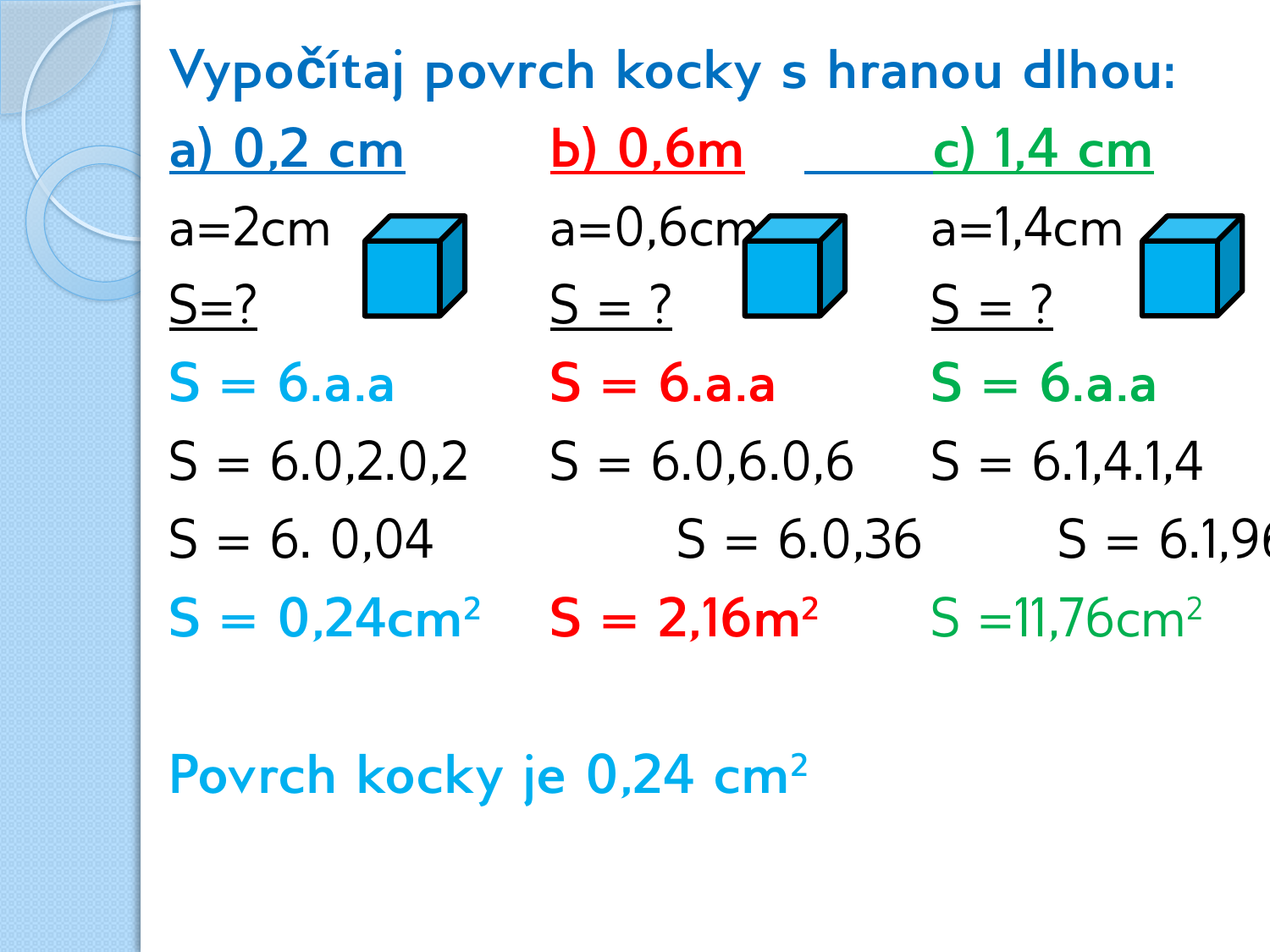

Vypočítaj povrch kocky s hranou dlhou:
a) 0,2 cm		b) 0,6m	       c) 1,4 cm
a=2cm		a=0,6cm		a=1,4cm
S=?			S = ?			S = ?
S = 6.a.a		S = 6.a.a		S = 6.a.a
S = 6.0,2.0,2	S = 6.0,6.0,6	S = 6.1,4.1,4
S = 6. 0,04		S = 6.0,36		S = 6.1,96
S = 0,24cm2	S = 2,16m2	S =11,76cm2

Povrch kocky je 0,24 cm2